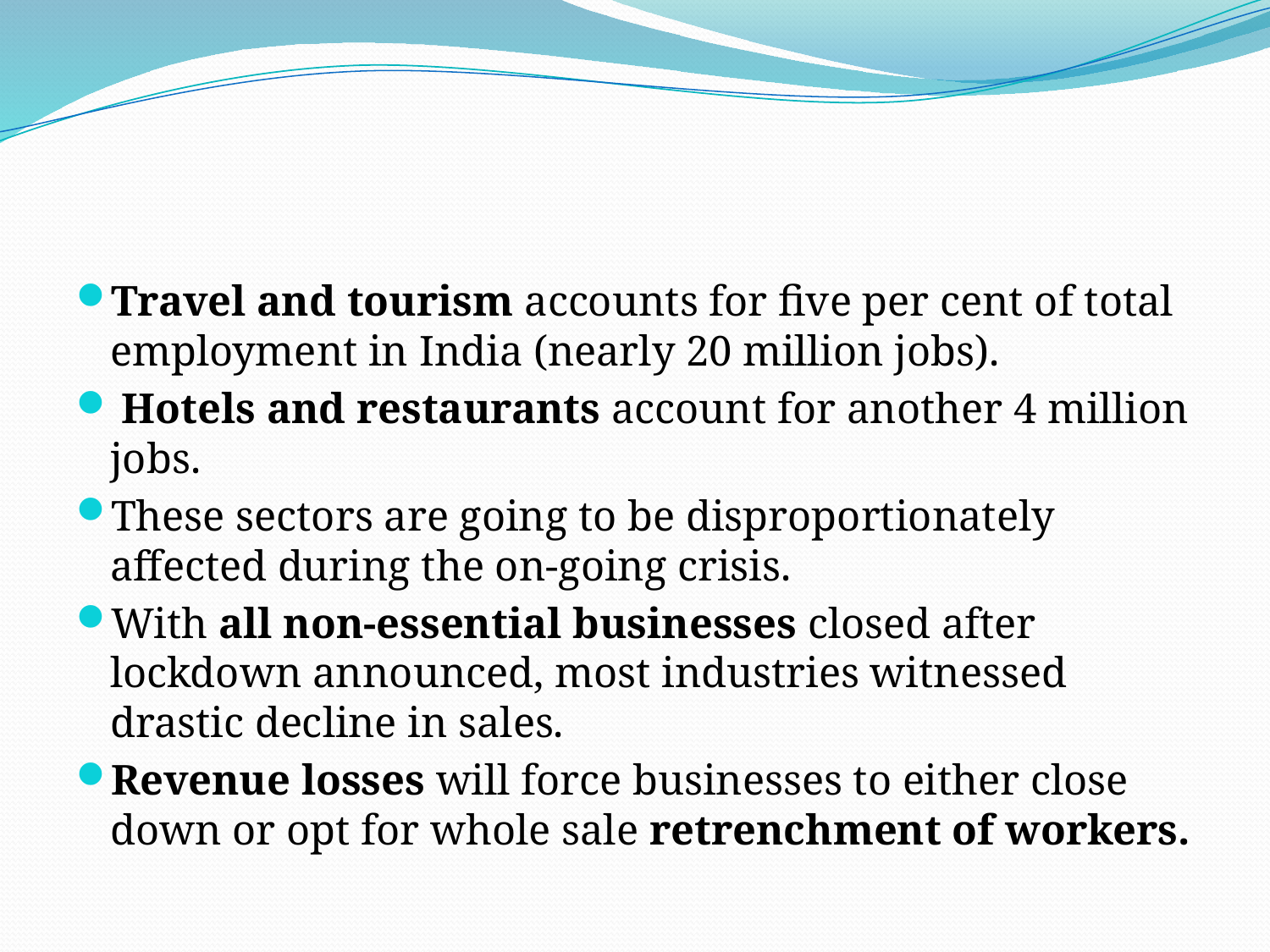

#
Travel and tourism accounts for five per cent of total employment in India (nearly 20 million jobs).
 Hotels and restaurants account for another 4 million jobs.
These sectors are going to be disproportionately affected during the on-going crisis.
With all non-essential businesses closed after lockdown announced, most industries witnessed drastic decline in sales.
Revenue losses will force businesses to either close down or opt for whole sale retrenchment of workers.